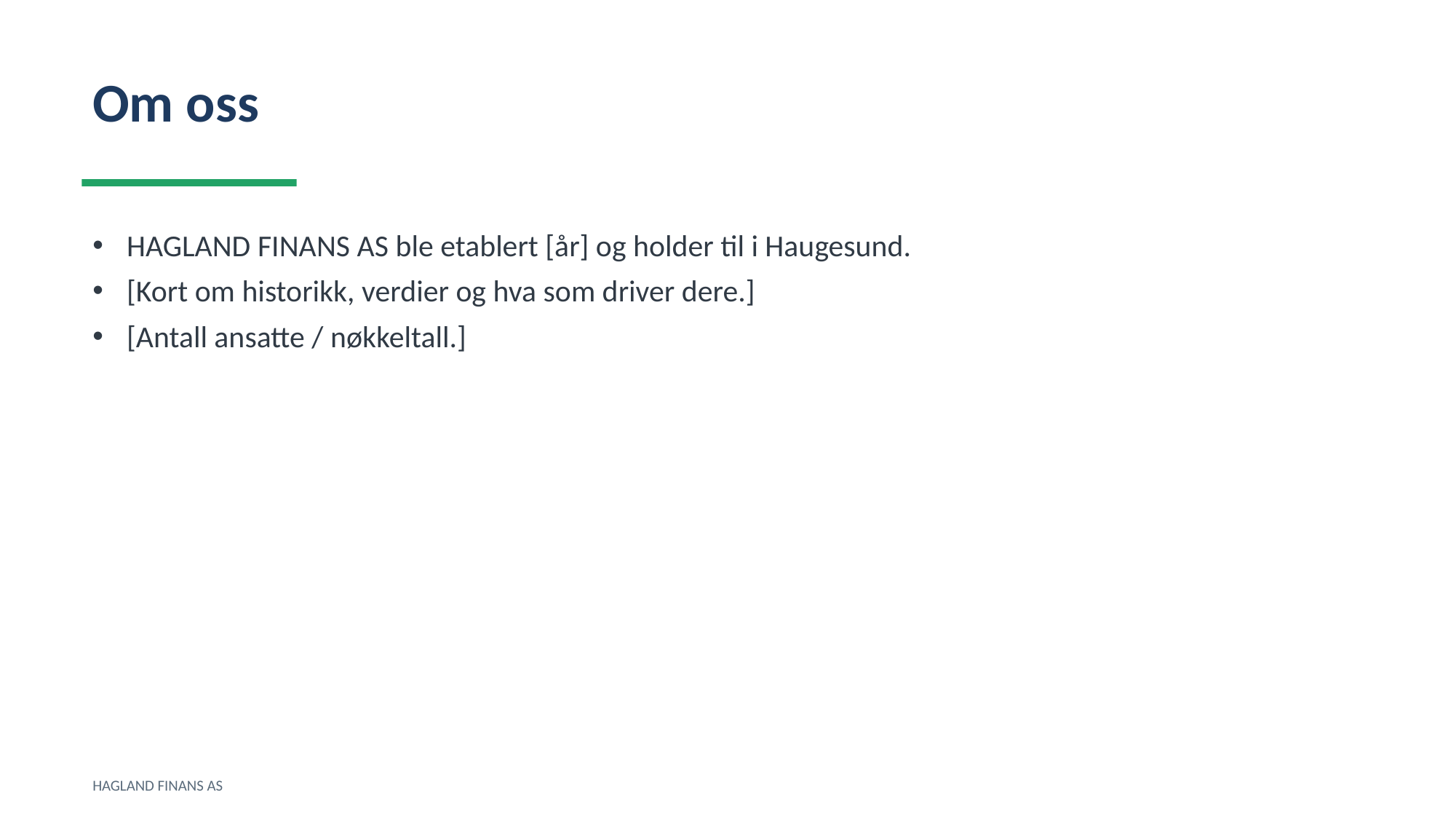

Om oss

HAGLAND FINANS AS ble etablert [år] og holder til i Haugesund.
[Kort om historikk, verdier og hva som driver dere.]
[Antall ansatte / nøkkeltall.]
HAGLAND FINANS AS